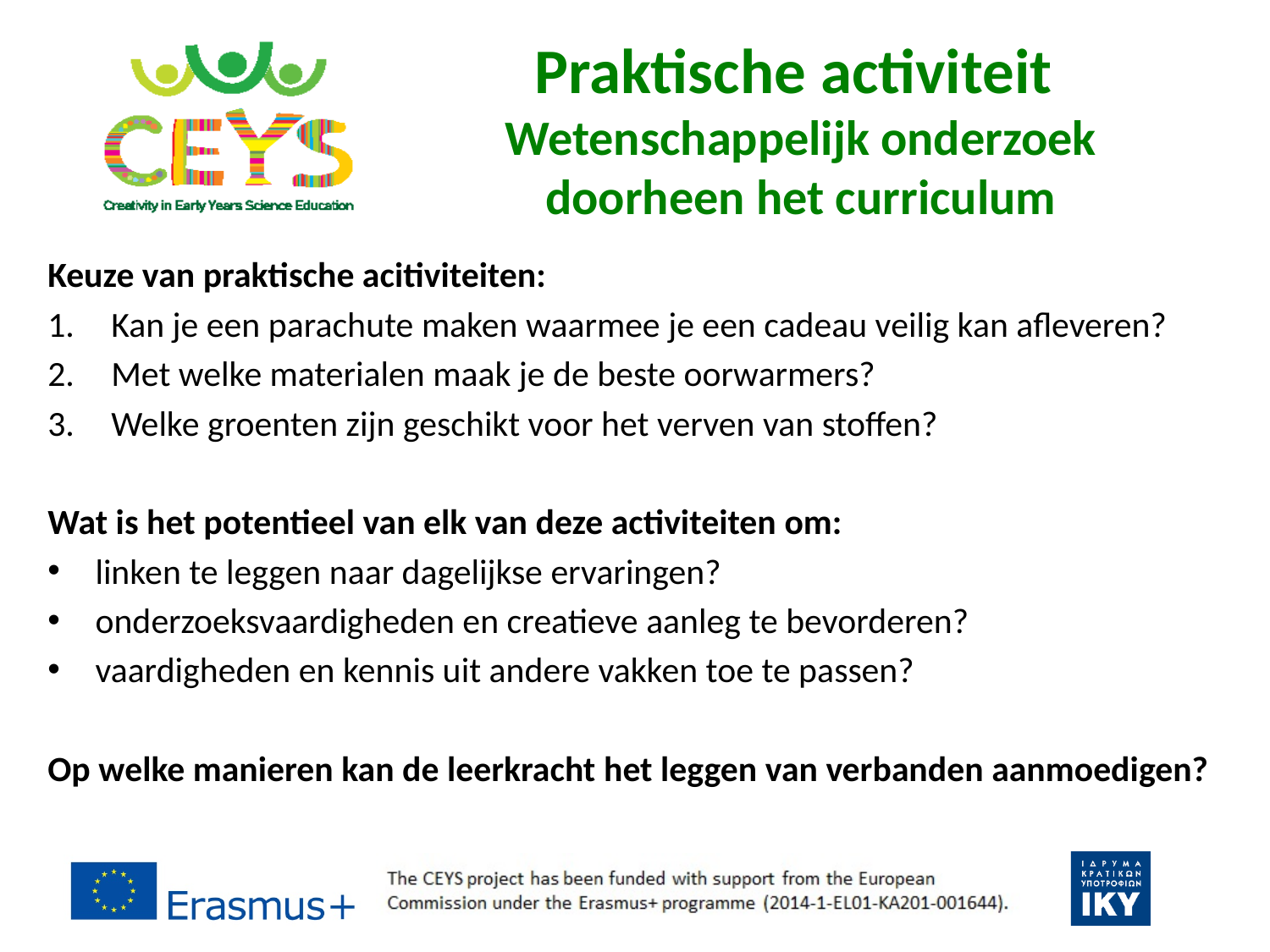

# Praktische activiteit Wetenschappelijk onderzoek doorheen het curriculum
Keuze van praktische acitiviteiten:
Kan je een parachute maken waarmee je een cadeau veilig kan afleveren?
Met welke materialen maak je de beste oorwarmers?
Welke groenten zijn geschikt voor het verven van stoffen?

Wat is het potentieel van elk van deze activiteiten om:
linken te leggen naar dagelijkse ervaringen?
onderzoeksvaardigheden en creatieve aanleg te bevorderen?
vaardigheden en kennis uit andere vakken toe te passen?

Op welke manieren kan de leerkracht het leggen van verbanden aanmoedigen?